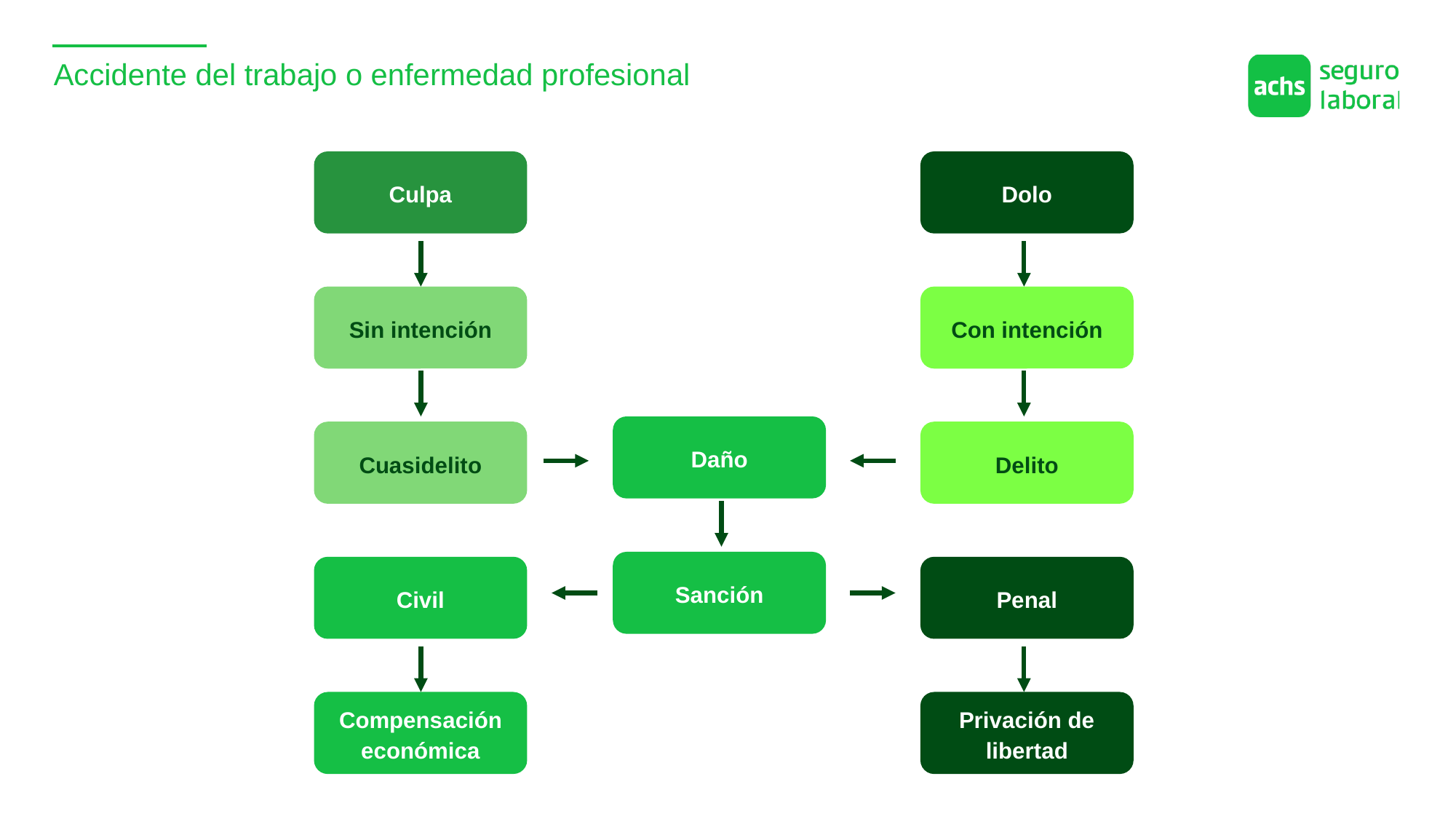

Accidente del trabajo o enfermedad profesional

Culpa
Dolo
Sin intención
Con intención
Daño
Cuasidelito
Delito
Sanción
Civil
Penal
Compensación económica
Privación de libertad